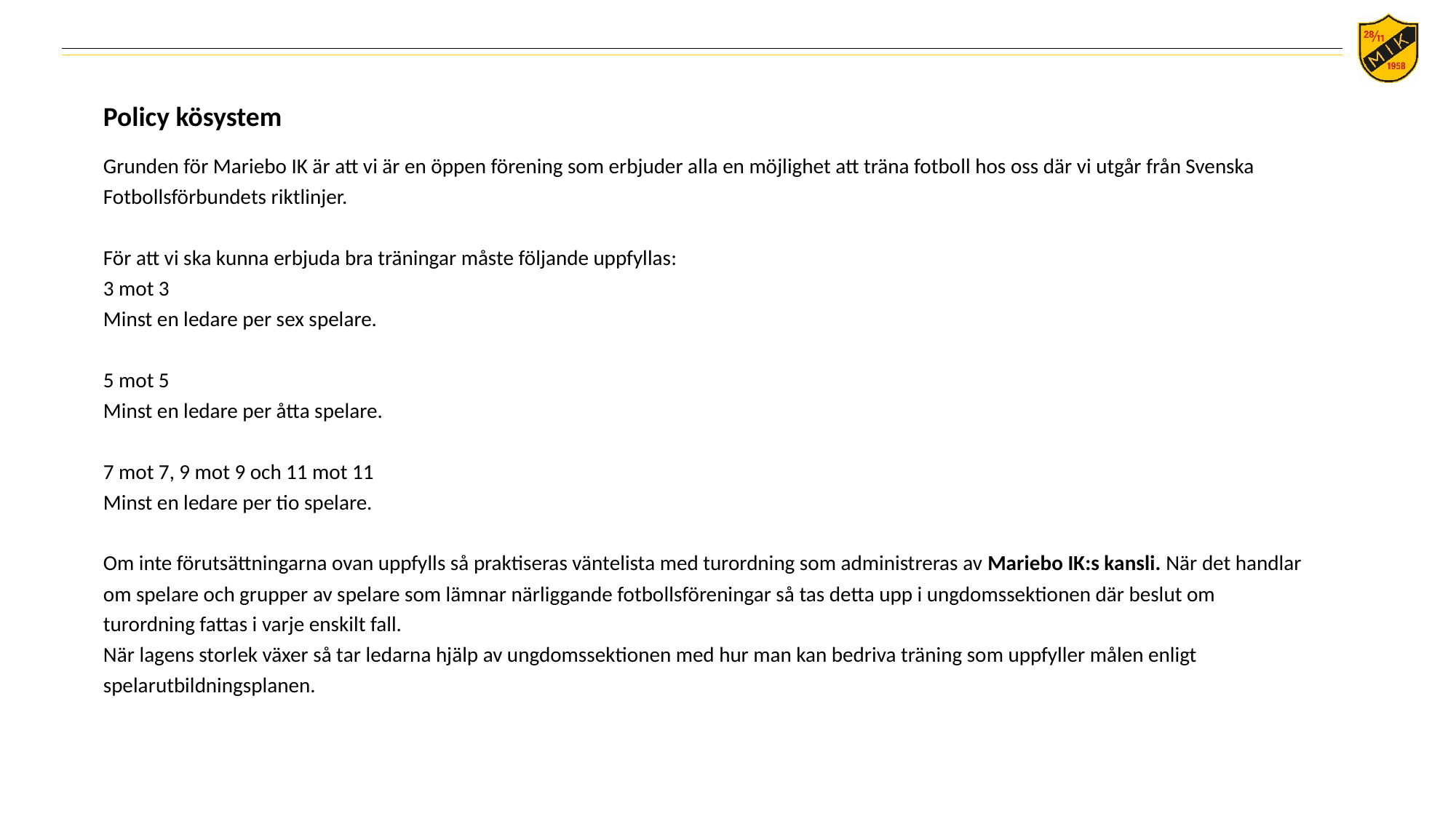

Policy kösystem
Grunden för Mariebo IK är att vi är en öppen förening som erbjuder alla en möjlighet att träna fotboll hos oss där vi utgår från Svenska Fotbollsförbundets riktlinjer.
För att vi ska kunna erbjuda bra träningar måste följande uppfyllas:
3 mot 3
Minst en ledare per sex spelare.
5 mot 5
Minst en ledare per åtta spelare.
7 mot 7, 9 mot 9 och 11 mot 11
Minst en ledare per tio spelare.
Om inte förutsättningarna ovan uppfylls så praktiseras väntelista med turordning som administreras av Mariebo IK:s kansli. När det handlar om spelare och grupper av spelare som lämnar närliggande fotbollsföreningar så tas detta upp i ungdomssektionen där beslut om turordning fattas i varje enskilt fall. 
När lagens storlek växer så tar ledarna hjälp av ungdomssektionen med hur man kan bedriva träning som uppfyller målen enligt spelarutbildningsplanen.